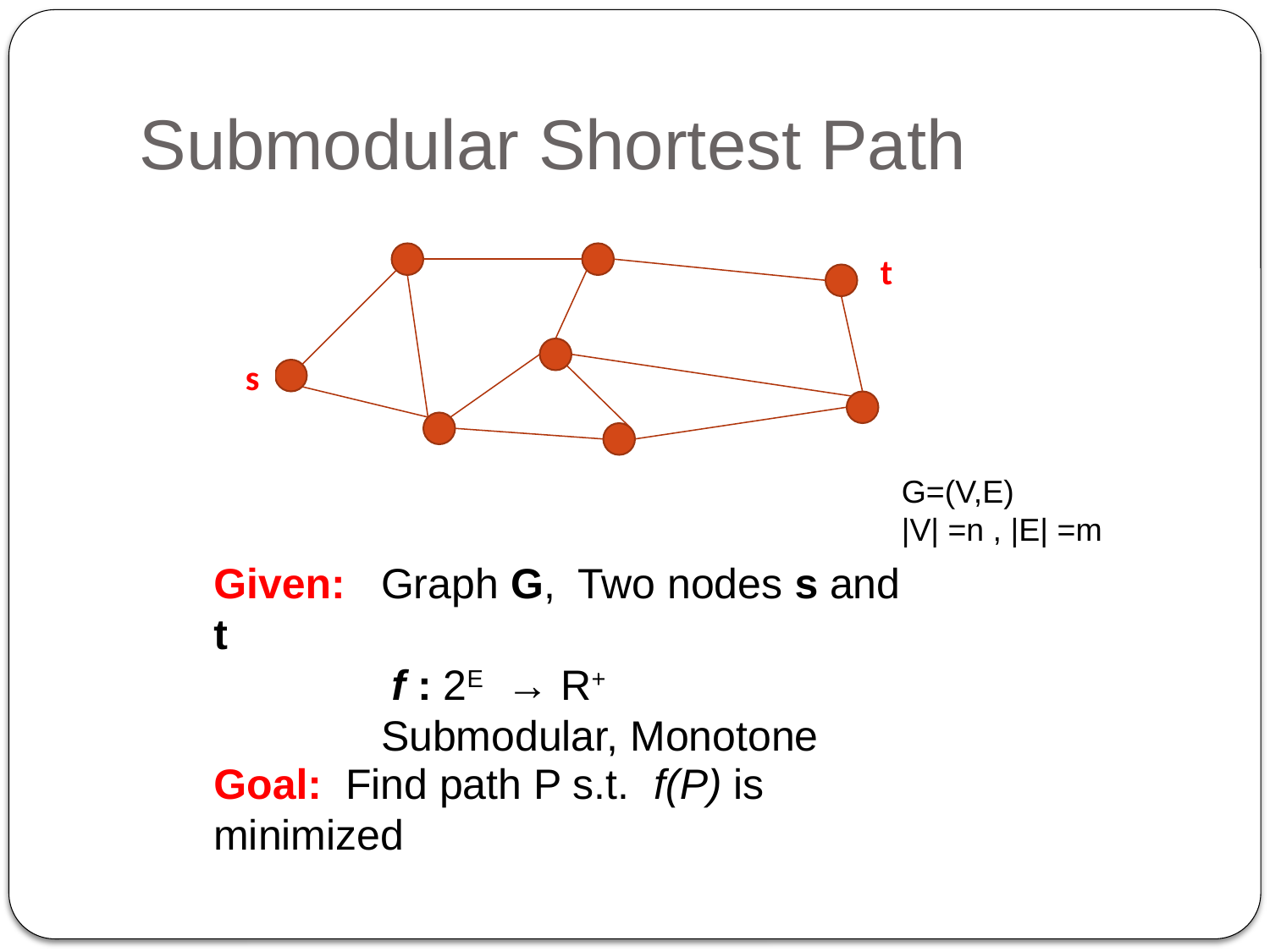

# Submodular Shortest Path

t

s

G=(V,E)
|V| =n , |E| =m
Given:   Graph G,  Two nodes s and t
               f : 2E  → R+
                  Submodular, Monotone
Goal:  Find path P s.t.  f(P) is minimized